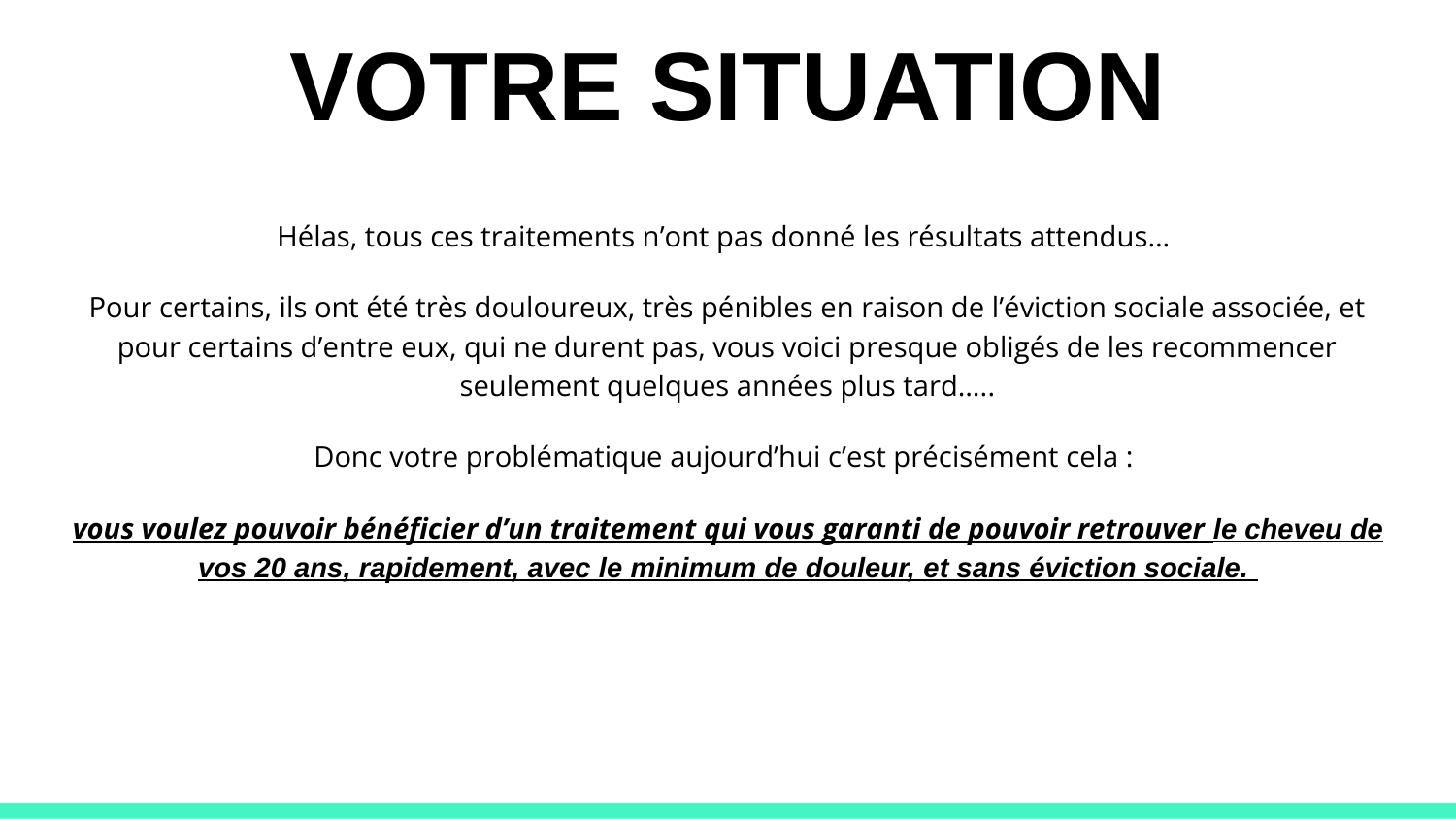

# VOTRE SITUATION

Hélas, tous ces traitements n’ont pas donné les résultats attendus…
Pour certains, ils ont été très douloureux, très pénibles en raison de l’éviction sociale associée, et pour certains d’entre eux, qui ne durent pas, vous voici presque obligés de les recommencer seulement quelques années plus tard…..
Donc votre problématique aujourd’hui c’est précisément cela :
vous voulez pouvoir bénéficier d’un traitement qui vous garanti de pouvoir retrouver le cheveu de vos 20 ans, rapidement, avec le minimum de douleur, et sans éviction sociale.